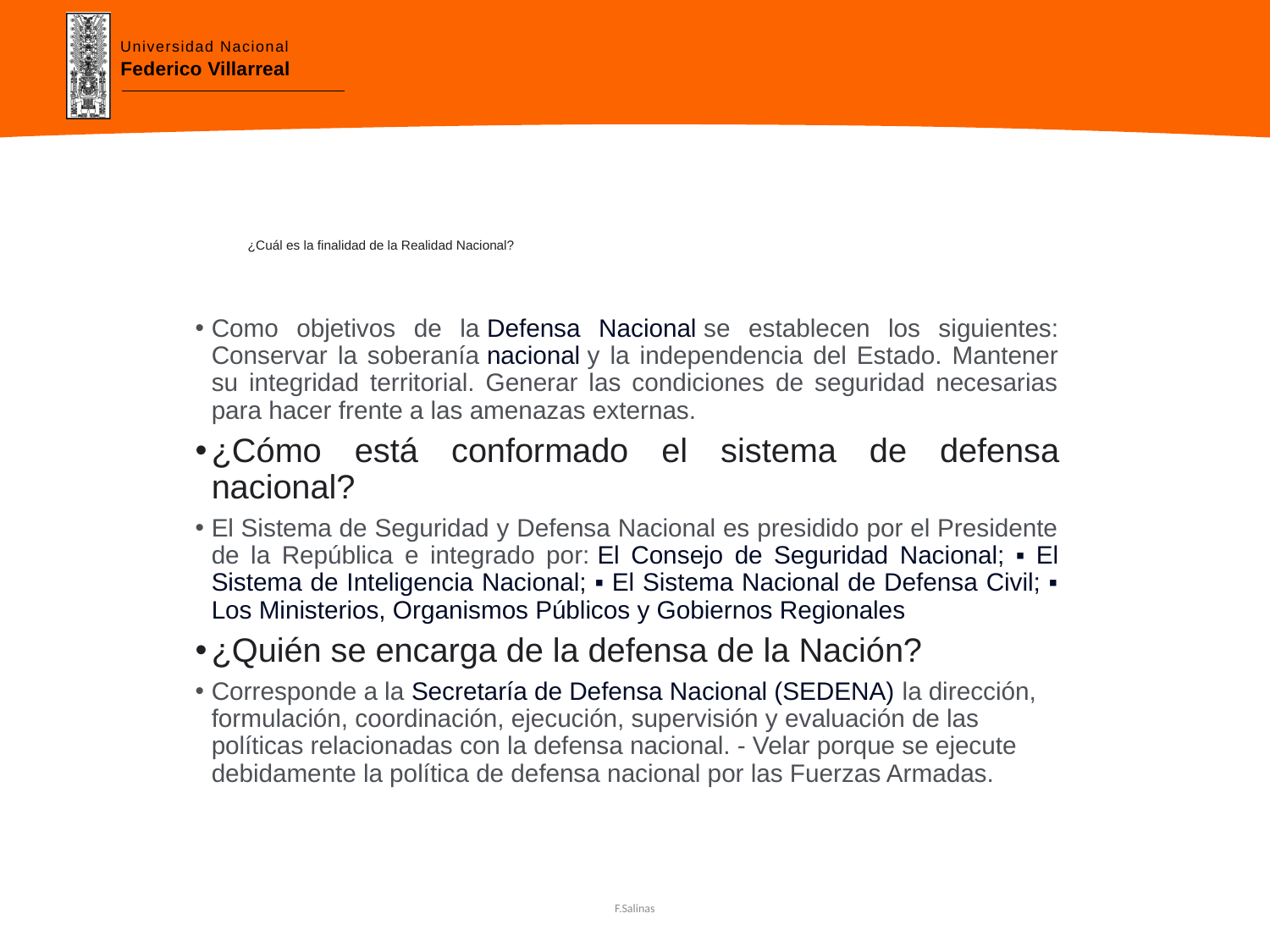

# ¿Cuál es la finalidad de la Realidad Nacional?
Como objetivos de la Defensa Nacional se establecen los siguientes: Conservar la soberanía nacional y la independencia del Estado. Mantener su integridad territorial. Generar las condiciones de seguridad necesarias para hacer frente a las amenazas externas.
¿Cómo está conformado el sistema de defensa nacional?
El Sistema de Seguridad y Defensa Nacional es presidido por el Presidente de la República e integrado por: El Consejo de Seguridad Nacional; ▪ El Sistema de Inteligencia Nacional; ▪ El Sistema Nacional de Defensa Civil; ▪ Los Ministerios, Organismos Públicos y Gobiernos Regionales
¿Quién se encarga de la defensa de la Nación?
Corresponde a la Secretaría de Defensa Nacional (SEDENA) la dirección, formulación, coordinación, ejecución, supervisión y evaluación de las políticas relacionadas con la defensa nacional. - Velar porque se ejecute debidamente la política de defensa nacional por las Fuerzas Armadas.

F.Salinas